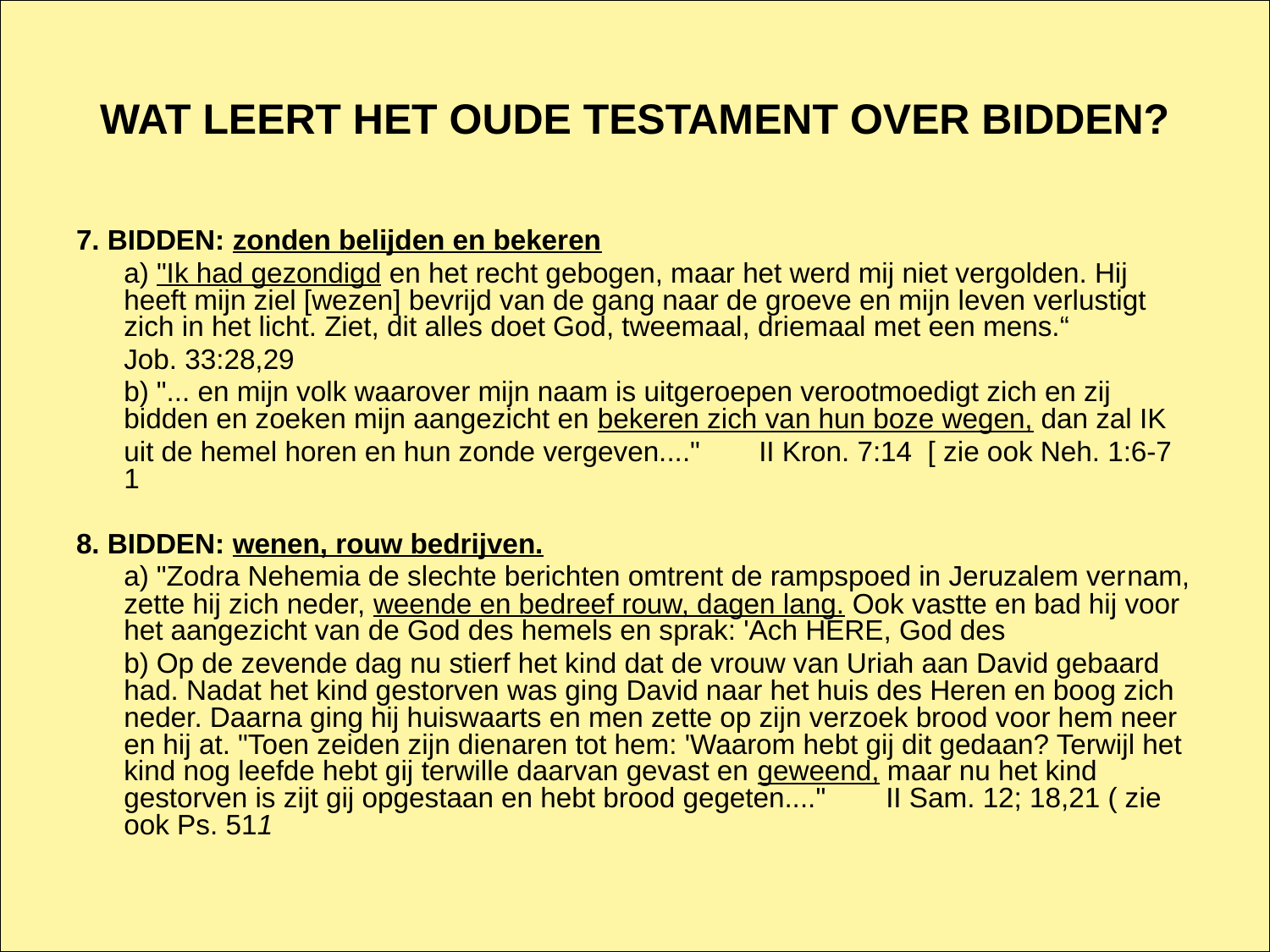

# WAT LEERT HET OUDE TESTAMENT OVER BIDDEN?
7. BIDDEN: zonden belijden en bekeren
	a) "Ik had gezondigd en het recht gebogen, maar het werd mij niet vergolden. Hij heeft mijn ziel [wezen] bevrijd van de gang naar de groeve en mijn leven verlustigt zich in het licht. Ziet, dit alles doet God, tweemaal, driemaal met een mens.“
	Job. 33:28,29
	b) "... en mijn volk waarover mijn naam is uitgeroepen verootmoedigt zich en zij bidden en zoeken mijn aangezicht en bekeren zich van hun boze wegen, dan zal IK
	uit de hemel horen en hun zonde vergeven...."	II Kron. 7:14  [ zie ook Neh. 1:6-7 1

8. BIDDEN: wenen, rouw bedrijven.
	a) "Zodra Nehemia de slechte berichten omtrent de rampspoed in Jeruzalem ver­nam, zette hij zich neder, weende en bedreef rouw, dagen lang. Ook vastte en bad hij voor het aangezicht van de God des hemels en sprak: 'Ach HERE, God des
	b) Op de zevende dag nu stierf het kind dat de vrouw van Uriah aan David gebaard had. Nadat het kind gestorven was ging David naar het huis des Heren en boog zich neder. Daarna ging hij huiswaarts en men zette op zijn verzoek brood voor hem neer en hij at. "Toen zeiden zijn dienaren tot hem: 'Waarom hebt gij dit gedaan? Terwijl het kind nog leefde hebt gij terwille daarvan gevast en geweend, maar nu het kind gestorven is zijt gij opgestaan en hebt brood gegeten...."	II Sam. 12; 18,21 ( zie ook Ps. 511